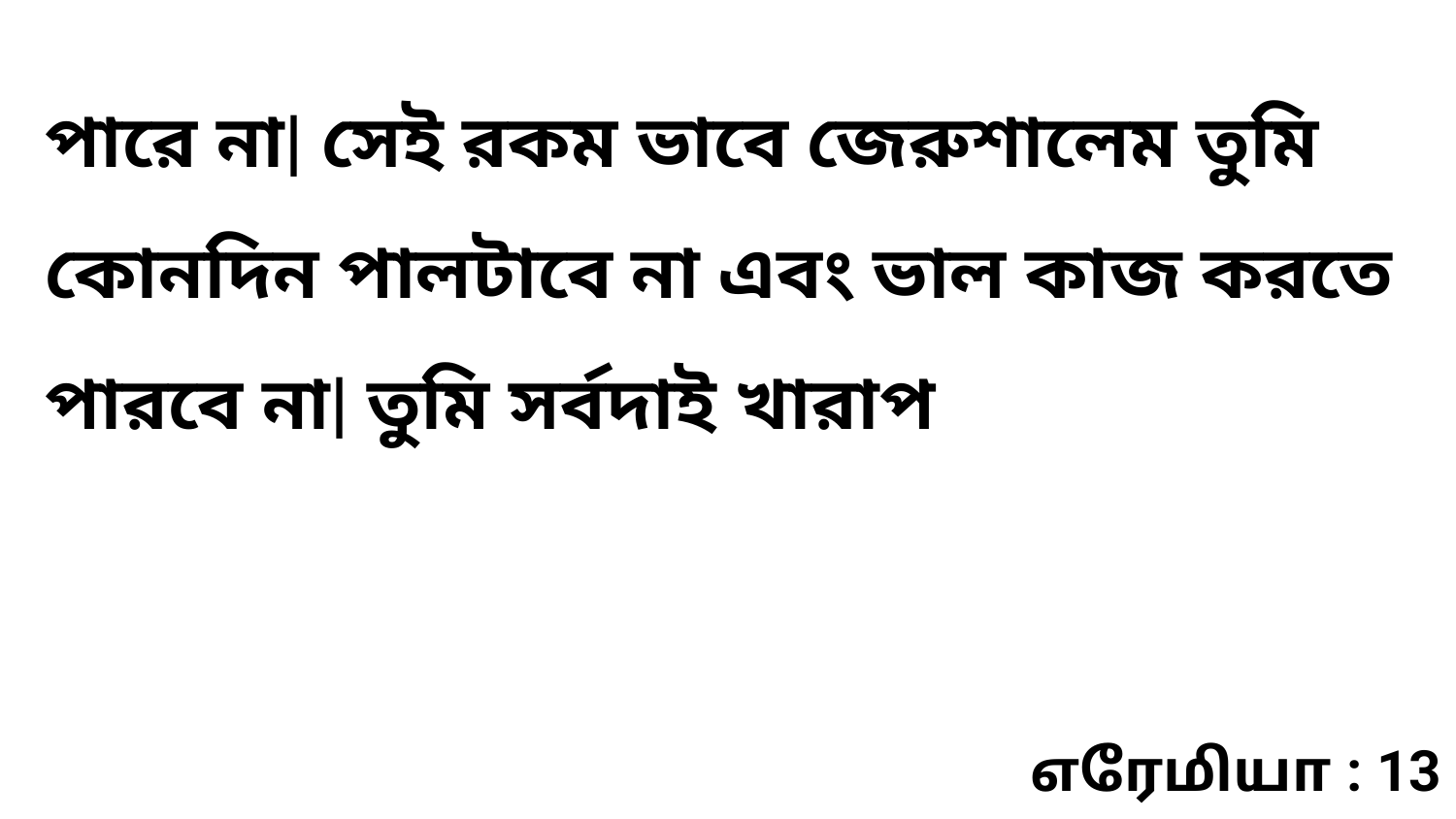

পারে না| সেই রকম ভাবে জেরুশালেম তুমি কোনদিন পালটাবে না এবং ভাল কাজ করতে পারবে না| তুমি সর্বদাই খারাপ
எரேமியா : 13